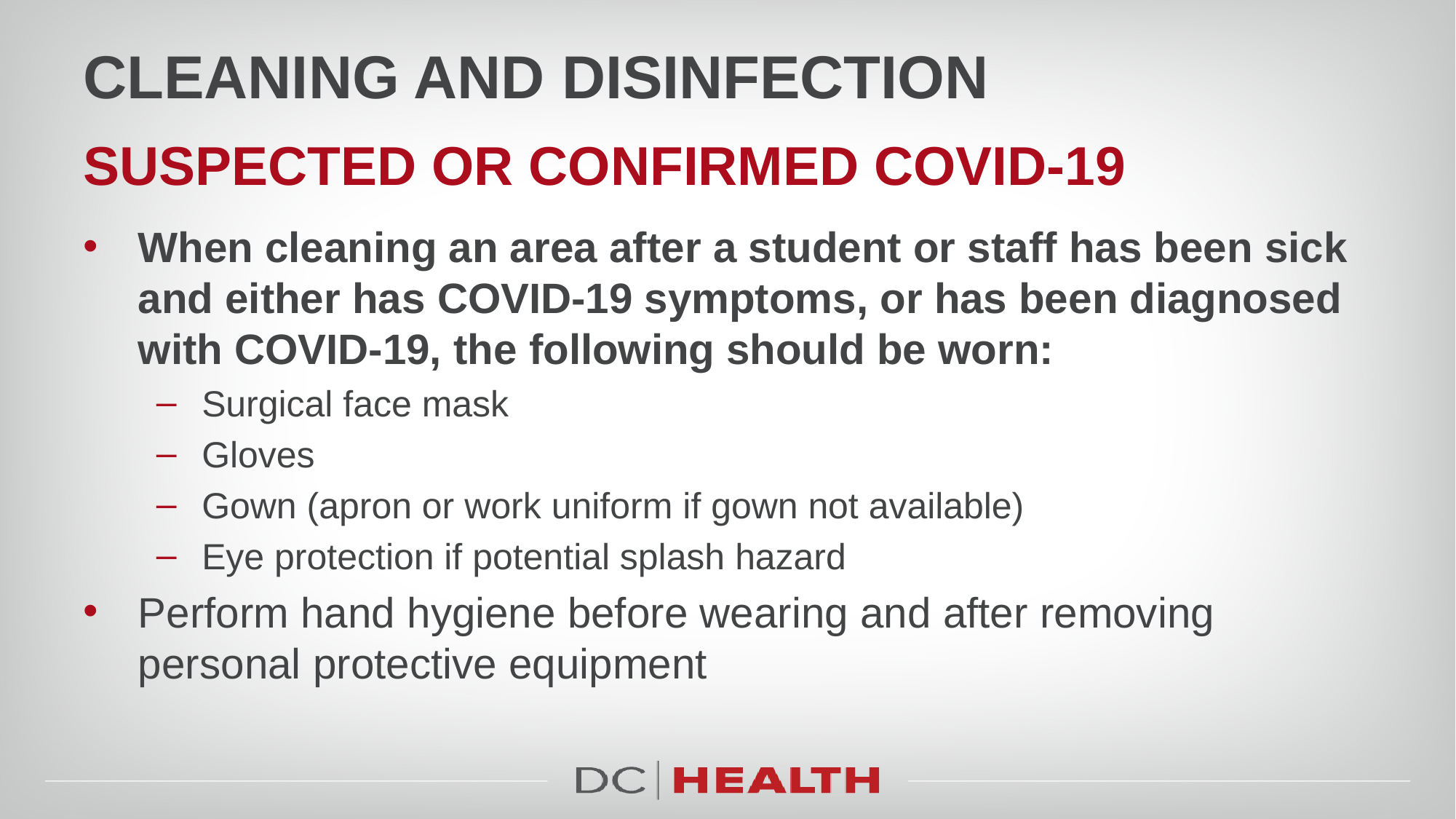

# CLEANING AND DISINFECTION
SUSPECTED OR CONFIRMED COVID-19
When cleaning an area after a student or staff has been sick and either has COVID-19 symptoms, or has been diagnosed with COVID-19, the following should be worn:
Surgical face mask
Gloves
Gown (apron or work uniform if gown not available)
Eye protection if potential splash hazard
Perform hand hygiene before wearing and after removing personal protective equipment